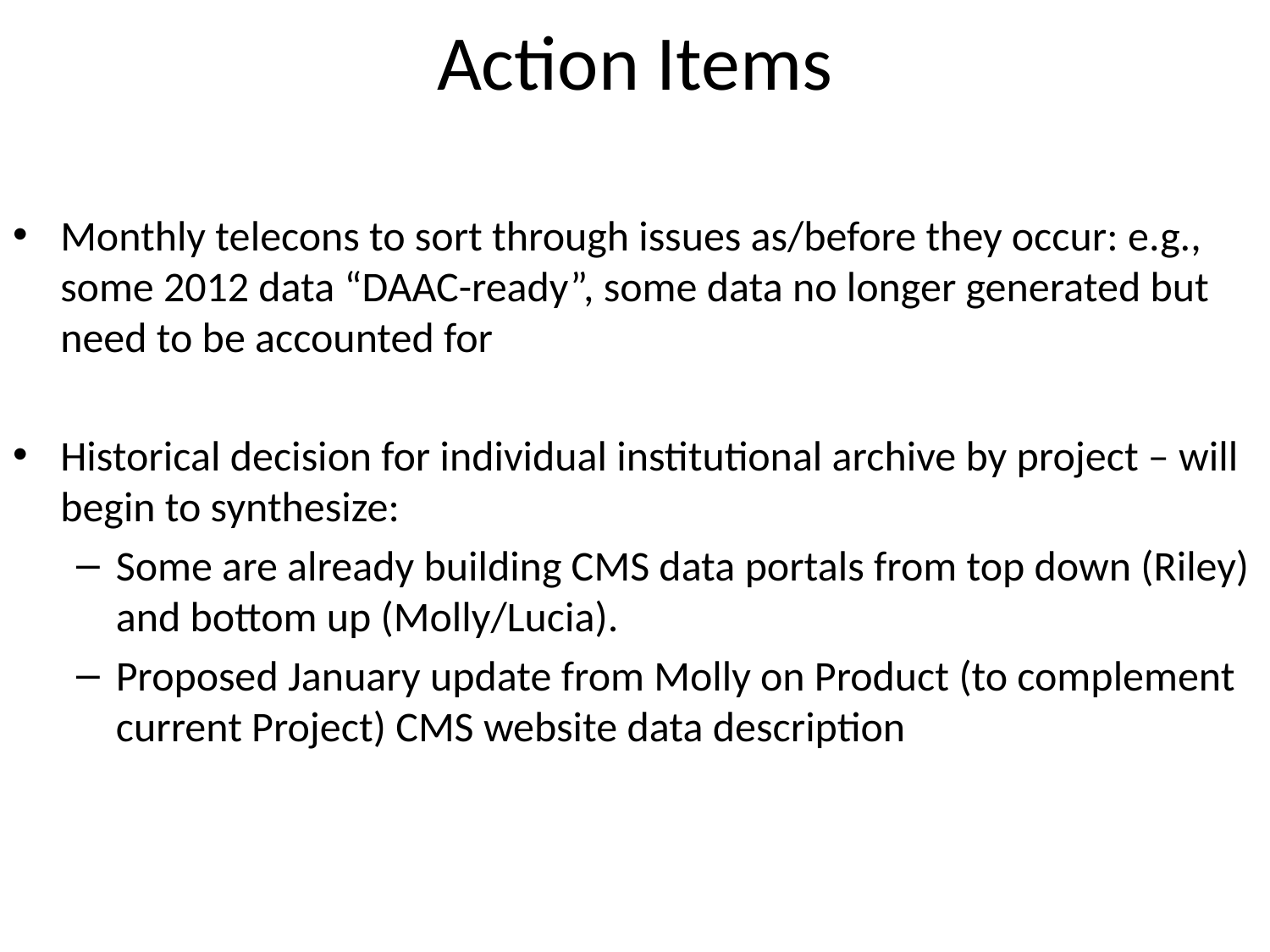

# Action Items
Monthly telecons to sort through issues as/before they occur: e.g., some 2012 data “DAAC-ready”, some data no longer generated but need to be accounted for

Historical decision for individual institutional archive by project – will begin to synthesize:
Some are already building CMS data portals from top down (Riley) and bottom up (Molly/Lucia).
Proposed January update from Molly on Product (to complement current Project) CMS website data description